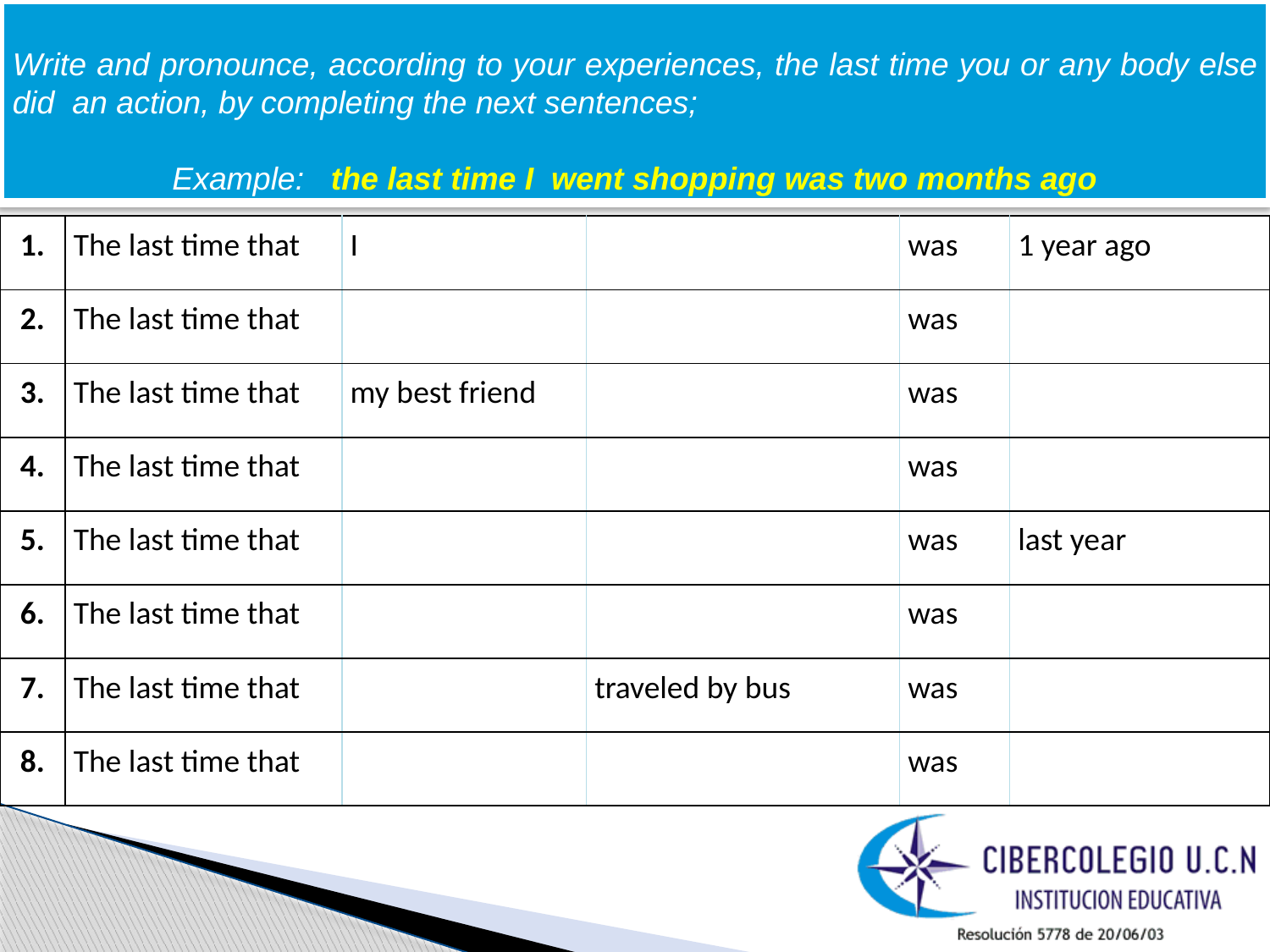

Write and pronounce, according to your experiences, the last time you or any body else did  an action, by completing the next sentences;

Example:   the last time I  went shopping was two months ago
| 1. | The last time that | I |  | was | 1 year ago |
| --- | --- | --- | --- | --- | --- |
| 2. | The last time that |  |  | was |  |
| 3. | The last time that | my best friend |  | was |  |
| 4. | The last time that |  |  | was |  |
| 5. | The last time that |  |  | was | last year |
| 6. | The last time that |  |  | was |  |
| 7. | The last time that |  | traveled by bus | was |  |
| 8. | The last time that |  |  | was |  |